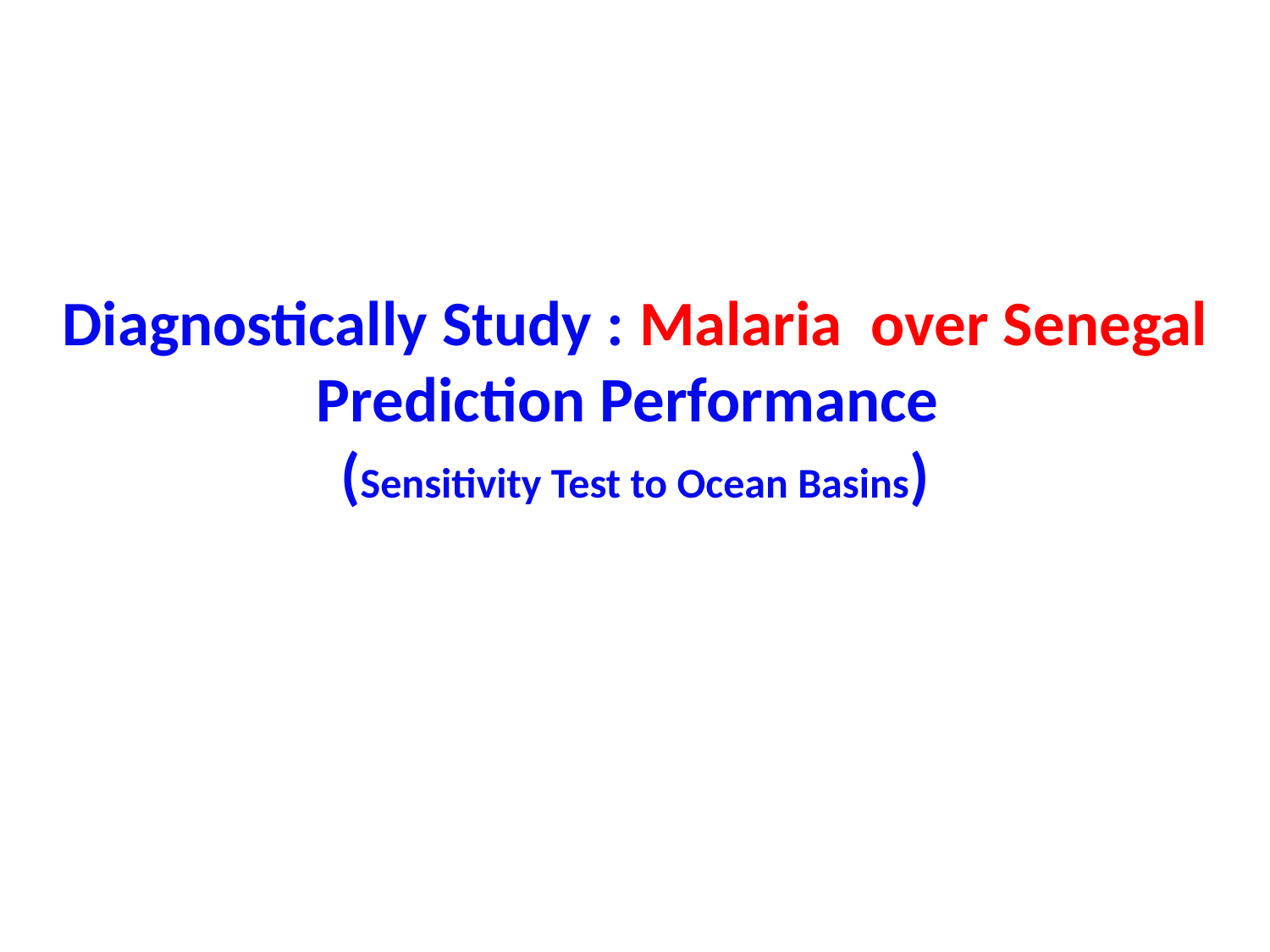

Diagnostically Study : Malaria  over Senegal Prediction Performance
(Sensitivity Test to Ocean Basins)